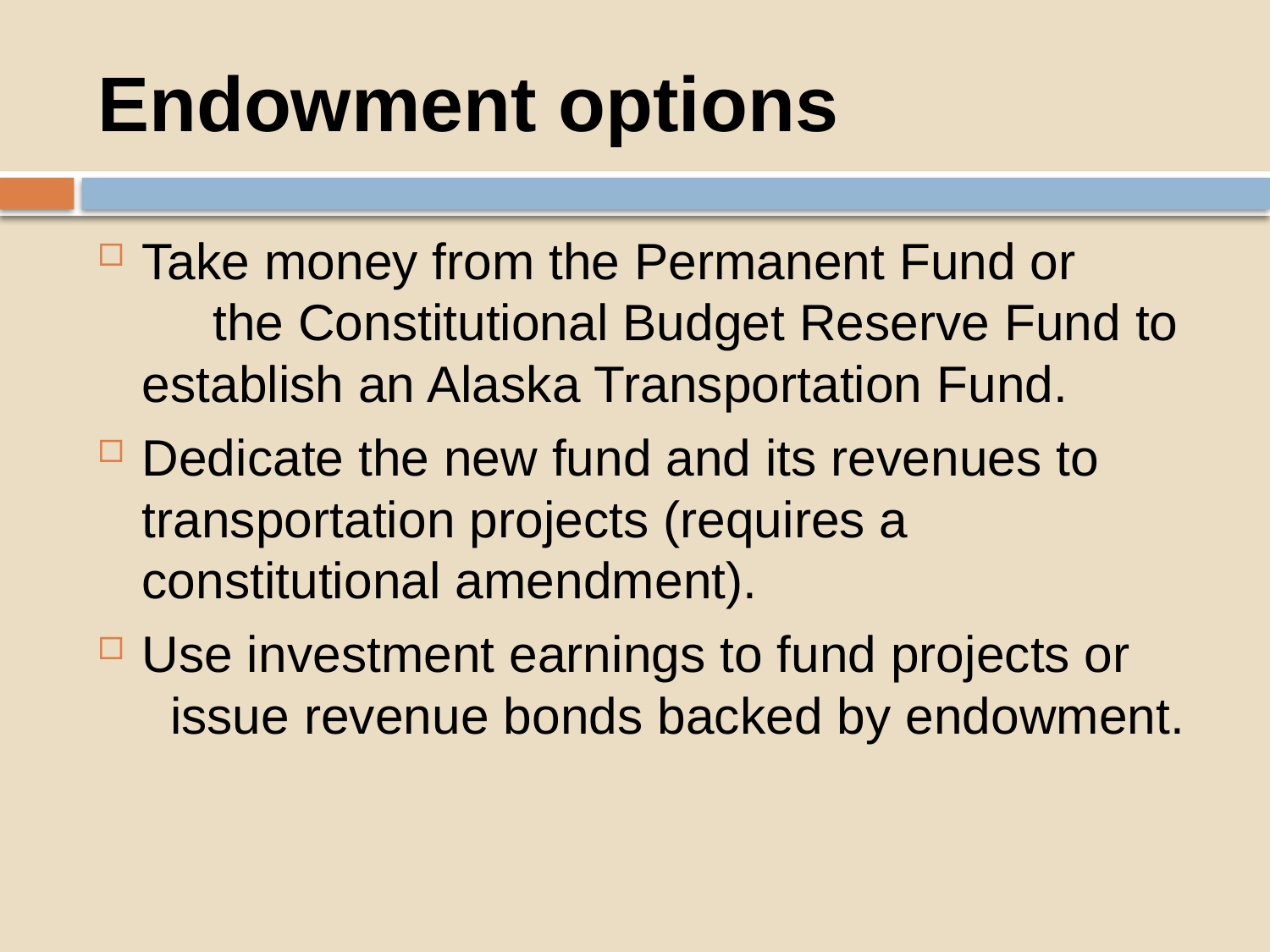

# Endowment options
Take money from the Permanent Fund or              the Constitutional Budget Reserve Fund to establish an Alaska Transportation Fund.
Dedicate the new fund and its revenues to transportation projects (requires a constitutional amendment).
Use investment earnings to fund projects or        issue revenue bonds backed by endowment.